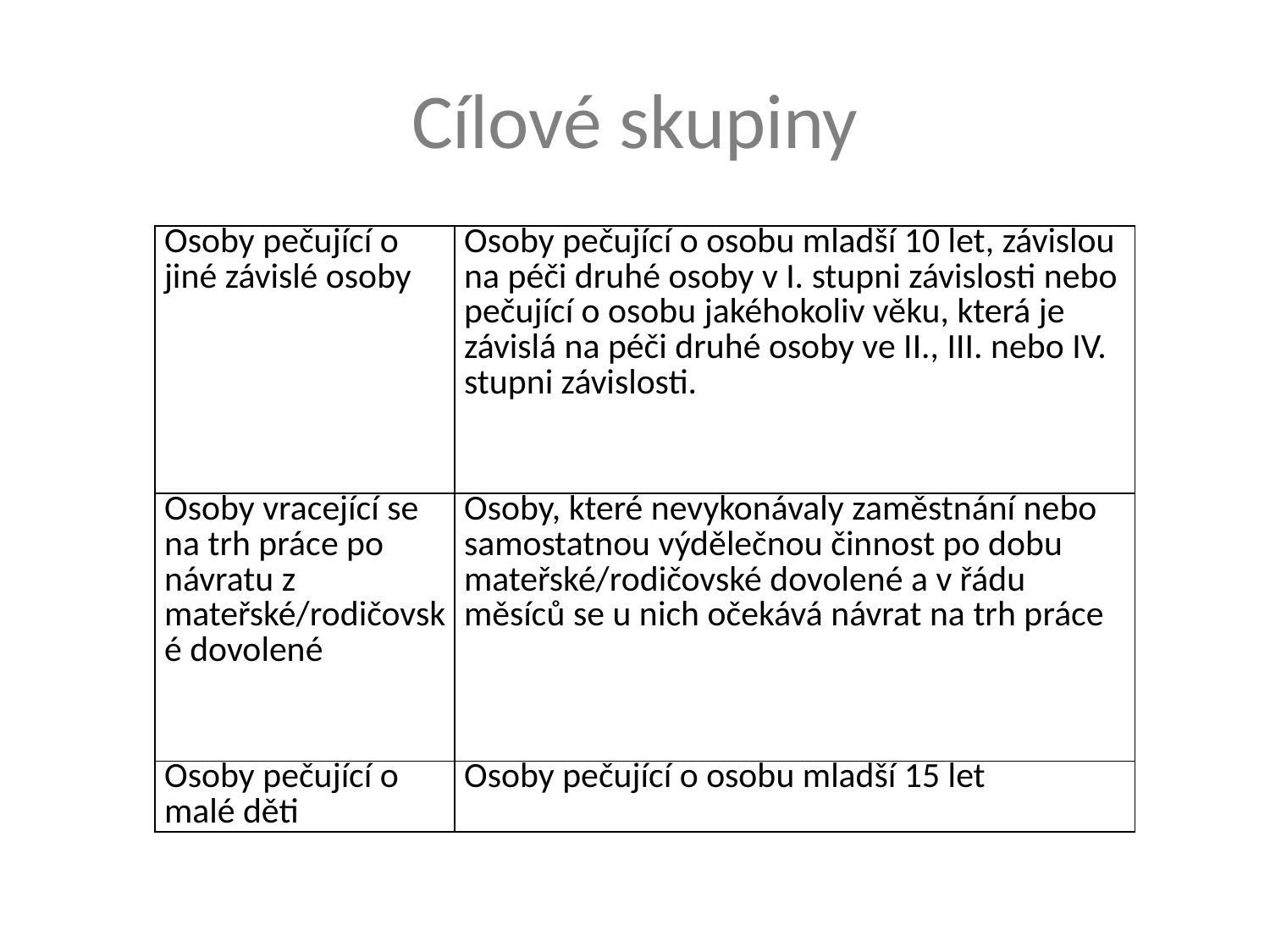

# Cílové skupiny
| Osoby pečující o jiné závislé osoby | Osoby pečující o osobu mladší 10 let, závislou na péči druhé osoby v I. stupni závislosti nebo pečující o osobu jakéhokoliv věku, která je závislá na péči druhé osoby ve II., III. nebo IV. stupni závislosti. |
| --- | --- |
| Osoby vracející se na trh práce po návratu z mateřské/rodičovské dovolené | Osoby, které nevykonávaly zaměstnání nebo samostatnou výdělečnou činnost po dobu mateřské/rodičovské dovolené a v řádu měsíců se u nich očekává návrat na trh práce |
| Osoby pečující o malé děti | Osoby pečující o osobu mladší 15 let |